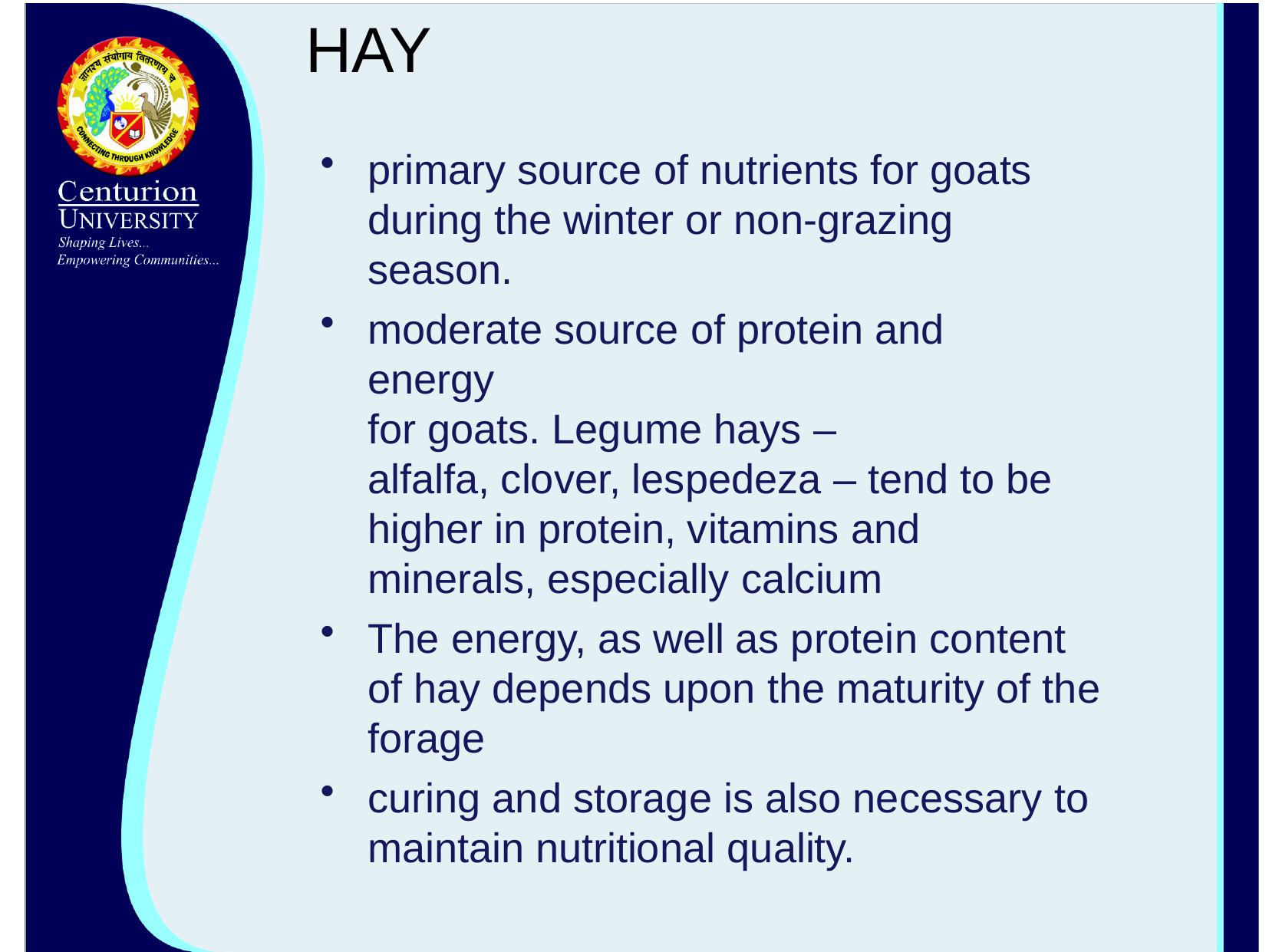

# HAY
primary source of nutrients for goats  during the winter or non-grazing  season.
moderate source of protein and energy
for goats. Legume hays –
alfalfa, clover, lespedeza – tend to be  higher in protein, vitamins and  minerals, especially calcium
The energy, as well as protein content  of hay depends upon the maturity of the  forage
curing and storage is also necessary to
maintain nutritional quality.